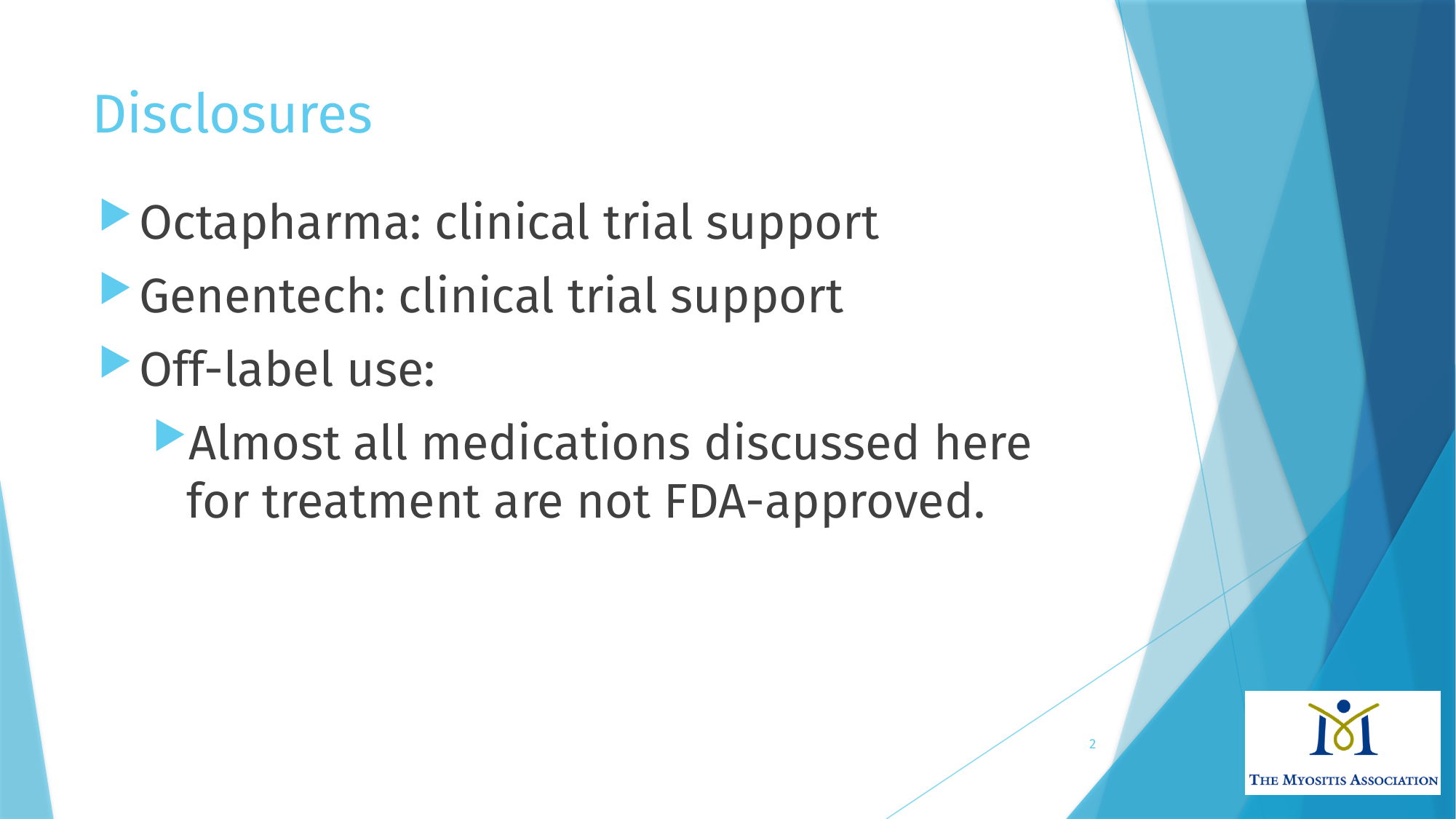

# Disclosures
Octapharma: clinical trial support
Genentech: clinical trial support
Off-label use:
Almost all medications discussed here for treatment are not FDA-approved.

2